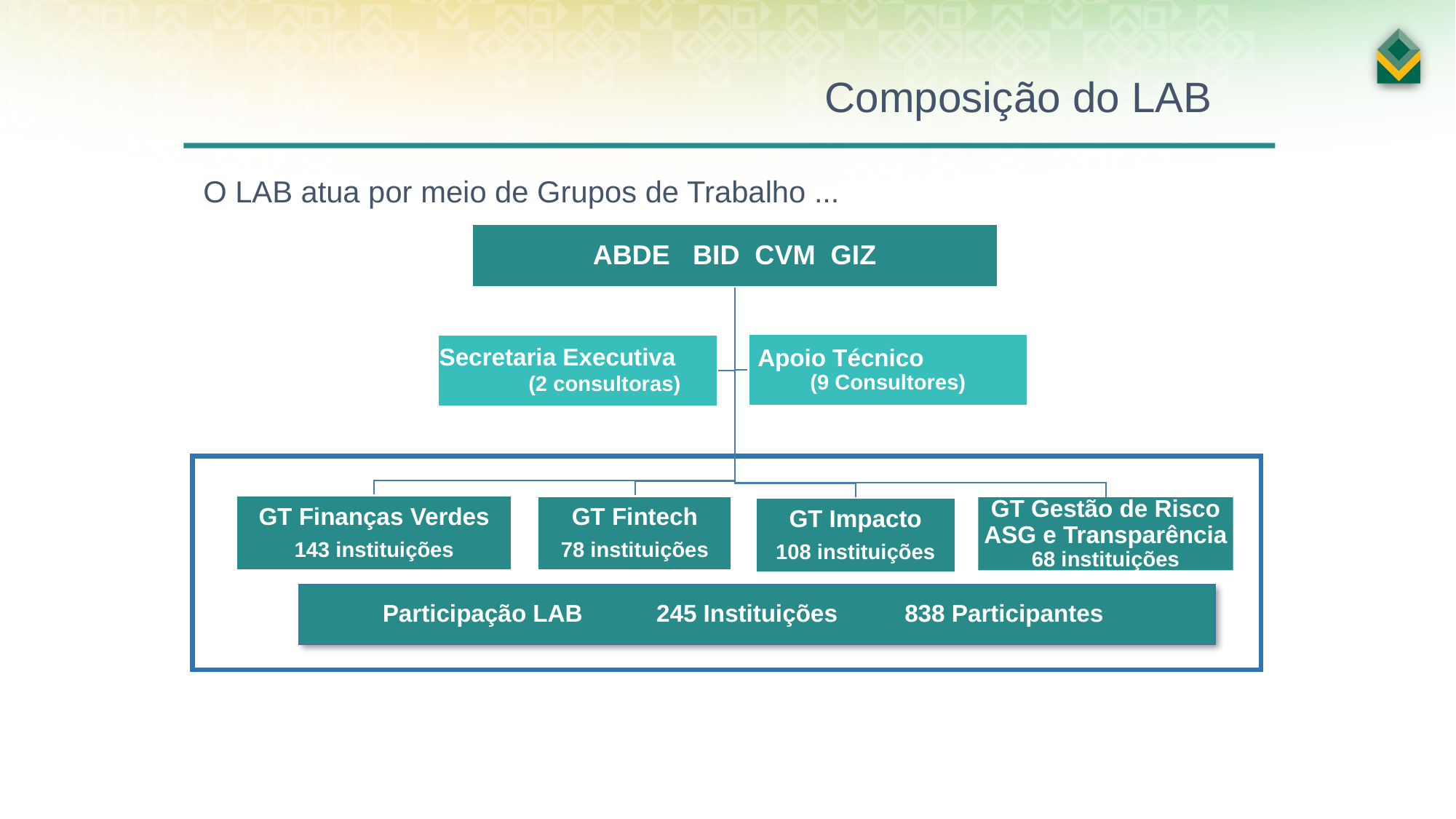

Composição do LAB
O LAB atua por meio de Grupos de Trabalho ...

ABDE   BID  CVM  GIZ
GT Finanças Verdes
143 instituições
GT Fintech
78 instituições
GT Impacto
108 instituições
GT Gestão de Risco ASG e Transparência 68 instituições
Secretaria Executiva               (2 consultoras)
 Apoio Técnico                (9 Consultores)

Participação LAB           245 Instituições          838 Participantes